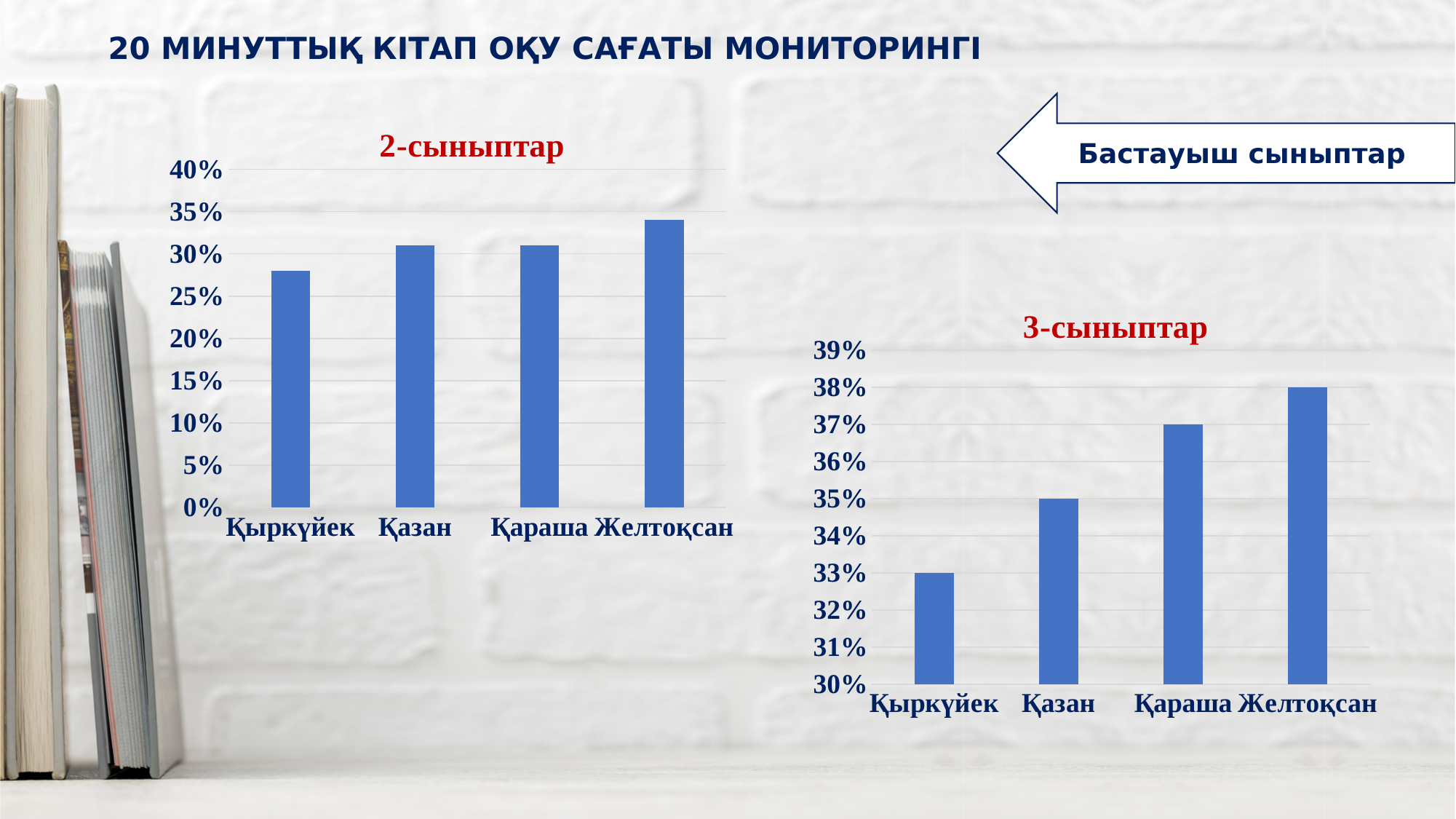

20 МИНУТТЫҚ КІТАП ОҚУ САҒАТЫ МОНИТОРИНГІ

### Chart: 2-сыныптар

| Category | 20 минуттық кітап оқу бойынша мониторинг |
|---|---|
| Қыркүйек | 0.28 |
| Қазан | 0.31 |
| Қараша | 0.31 |
| Желтоқсан | 0.34 |
Бастауыш сыныптар

### Chart: 3-сыныптар

| Category | 20 минуттық кітап оқу бойынша мониторинг |
|---|---|
| Қыркүйек | 0.33 |
| Қазан | 0.35 |
| Қараша | 0.37 |
| Желтоқсан | 0.38 |